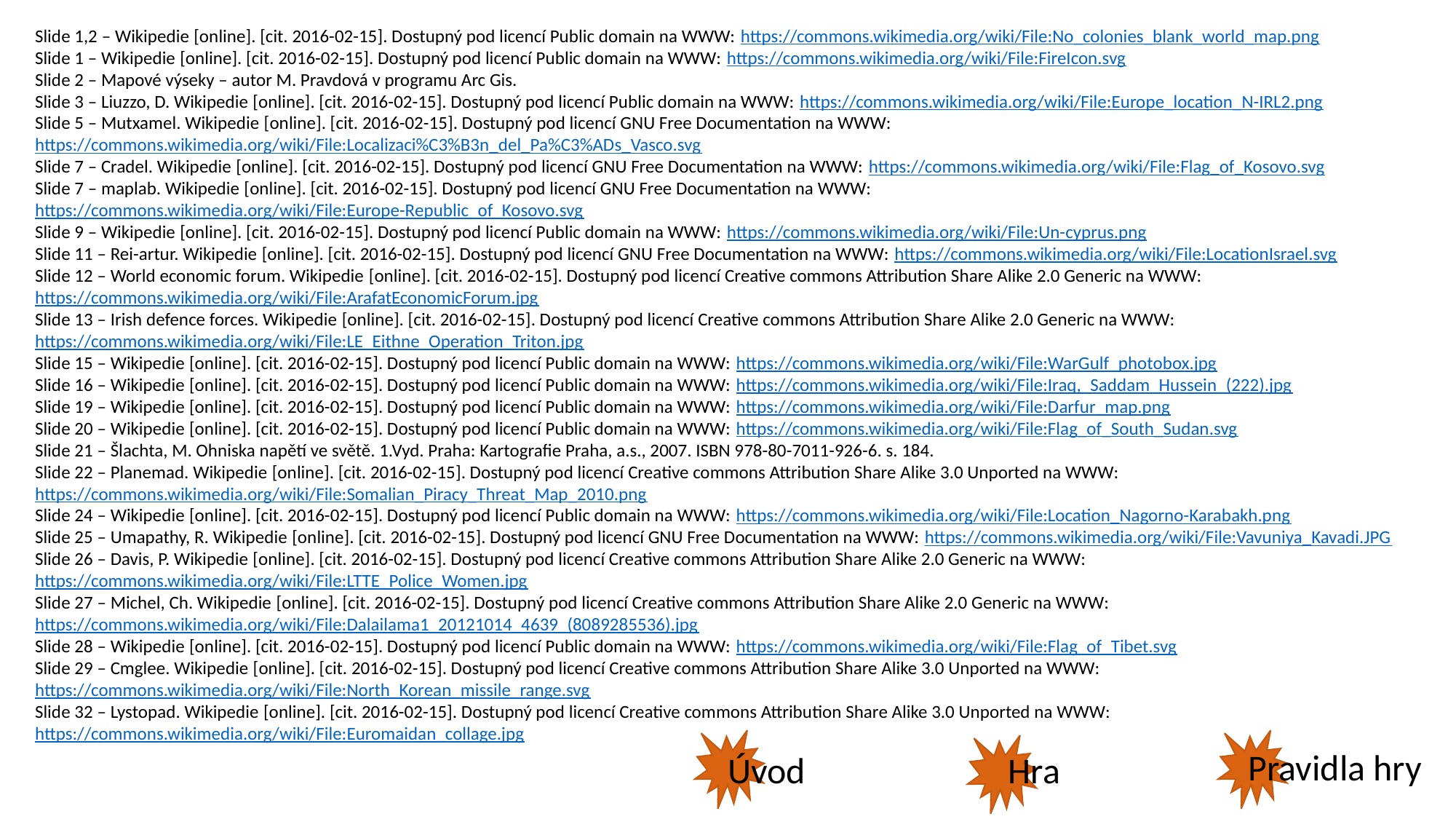

Slide 1,2 – Wikipedie [online]. [cit. 2016-02-15]. Dostupný pod licencí Public domain na WWW: https://commons.wikimedia.org/wiki/File:No_colonies_blank_world_map.png
Slide 1 – Wikipedie [online]. [cit. 2016-02-15]. Dostupný pod licencí Public domain na WWW: https://commons.wikimedia.org/wiki/File:FireIcon.svg
Slide 2 – Mapové výseky – autor M. Pravdová v programu Arc Gis.
Slide 3 – Liuzzo, D. Wikipedie [online]. [cit. 2016-02-15]. Dostupný pod licencí Public domain na WWW: https://commons.wikimedia.org/wiki/File:Europe_location_N-IRL2.png
Slide 5 – Mutxamel. Wikipedie [online]. [cit. 2016-02-15]. Dostupný pod licencí GNU Free Documentation na WWW: https://commons.wikimedia.org/wiki/File:Localizaci%C3%B3n_del_Pa%C3%ADs_Vasco.svg
Slide 7 – Cradel. Wikipedie [online]. [cit. 2016-02-15]. Dostupný pod licencí GNU Free Documentation na WWW: https://commons.wikimedia.org/wiki/File:Flag_of_Kosovo.svg
Slide 7 – maplab. Wikipedie [online]. [cit. 2016-02-15]. Dostupný pod licencí GNU Free Documentation na WWW: https://commons.wikimedia.org/wiki/File:Europe-Republic_of_Kosovo.svg
Slide 9 – Wikipedie [online]. [cit. 2016-02-15]. Dostupný pod licencí Public domain na WWW: https://commons.wikimedia.org/wiki/File:Un-cyprus.png
Slide 11 – Rei-artur. Wikipedie [online]. [cit. 2016-02-15]. Dostupný pod licencí GNU Free Documentation na WWW: https://commons.wikimedia.org/wiki/File:LocationIsrael.svg
Slide 12 – World economic forum. Wikipedie [online]. [cit. 2016-02-15]. Dostupný pod licencí Creative commons Attribution Share Alike 2.0 Generic na WWW: https://commons.wikimedia.org/wiki/File:ArafatEconomicForum.jpg
Slide 13 – Irish defence forces. Wikipedie [online]. [cit. 2016-02-15]. Dostupný pod licencí Creative commons Attribution Share Alike 2.0 Generic na WWW: https://commons.wikimedia.org/wiki/File:LE_Eithne_Operation_Triton.jpg
Slide 15 – Wikipedie [online]. [cit. 2016-02-15]. Dostupný pod licencí Public domain na WWW: https://commons.wikimedia.org/wiki/File:WarGulf_photobox.jpg
Slide 16 – Wikipedie [online]. [cit. 2016-02-15]. Dostupný pod licencí Public domain na WWW: https://commons.wikimedia.org/wiki/File:Iraq,_Saddam_Hussein_(222).jpg
Slide 19 – Wikipedie [online]. [cit. 2016-02-15]. Dostupný pod licencí Public domain na WWW: https://commons.wikimedia.org/wiki/File:Darfur_map.png
Slide 20 – Wikipedie [online]. [cit. 2016-02-15]. Dostupný pod licencí Public domain na WWW: https://commons.wikimedia.org/wiki/File:Flag_of_South_Sudan.svg
Slide 21 – Šlachta, M. Ohniska napětí ve světě. 1.Vyd. Praha: Kartografie Praha, a.s., 2007. ISBN 978-80-7011-926-6. s. 184.
Slide 22 – Planemad. Wikipedie [online]. [cit. 2016-02-15]. Dostupný pod licencí Creative commons Attribution Share Alike 3.0 Unported na WWW: https://commons.wikimedia.org/wiki/File:Somalian_Piracy_Threat_Map_2010.png
Slide 24 – Wikipedie [online]. [cit. 2016-02-15]. Dostupný pod licencí Public domain na WWW: https://commons.wikimedia.org/wiki/File:Location_Nagorno-Karabakh.png
Slide 25 – Umapathy, R. Wikipedie [online]. [cit. 2016-02-15]. Dostupný pod licencí GNU Free Documentation na WWW: https://commons.wikimedia.org/wiki/File:Vavuniya_Kavadi.JPG
Slide 26 – Davis, P. Wikipedie [online]. [cit. 2016-02-15]. Dostupný pod licencí Creative commons Attribution Share Alike 2.0 Generic na WWW: https://commons.wikimedia.org/wiki/File:LTTE_Police_Women.jpg
Slide 27 – Michel, Ch. Wikipedie [online]. [cit. 2016-02-15]. Dostupný pod licencí Creative commons Attribution Share Alike 2.0 Generic na WWW: https://commons.wikimedia.org/wiki/File:Dalailama1_20121014_4639_(8089285536).jpg
Slide 28 – Wikipedie [online]. [cit. 2016-02-15]. Dostupný pod licencí Public domain na WWW: https://commons.wikimedia.org/wiki/File:Flag_of_Tibet.svg
Slide 29 – Cmglee. Wikipedie [online]. [cit. 2016-02-15]. Dostupný pod licencí Creative commons Attribution Share Alike 3.0 Unported na WWW: https://commons.wikimedia.org/wiki/File:North_Korean_missile_range.svg
Slide 32 – Lystopad. Wikipedie [online]. [cit. 2016-02-15]. Dostupný pod licencí Creative commons Attribution Share Alike 3.0 Unported na WWW: https://commons.wikimedia.org/wiki/File:Euromaidan_collage.jpg

Pravidla hry
Úvod
Hra